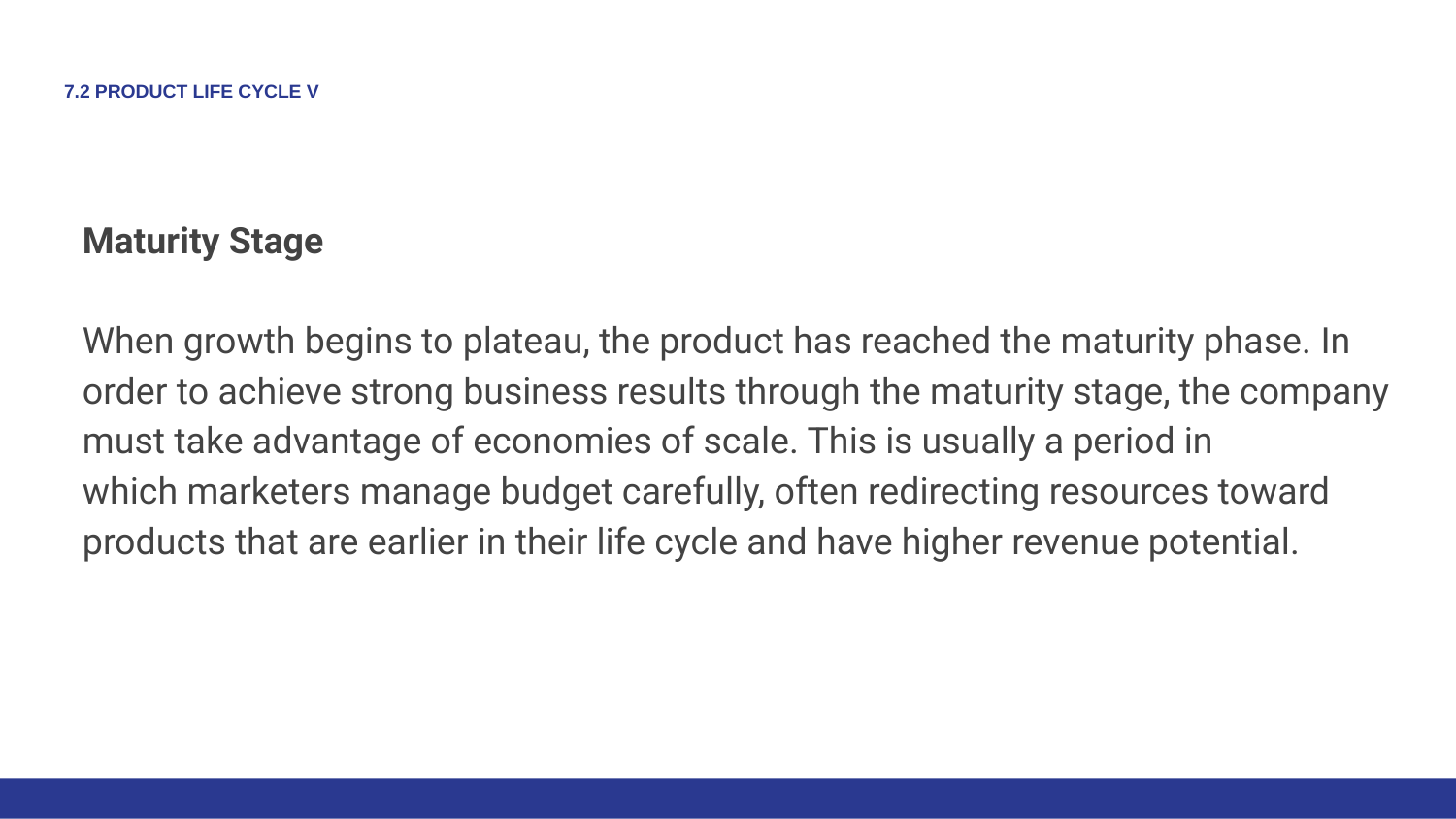

# 7.2 PRODUCT LIFE CYCLE V
Maturity Stage

When growth begins to plateau, the product has reached the maturity phase. In order to achieve strong business results through the maturity stage, the company must take advantage of economies of scale. This is usually a period in which marketers manage budget carefully, often redirecting resources toward products that are earlier in their life cycle and have higher revenue potential.